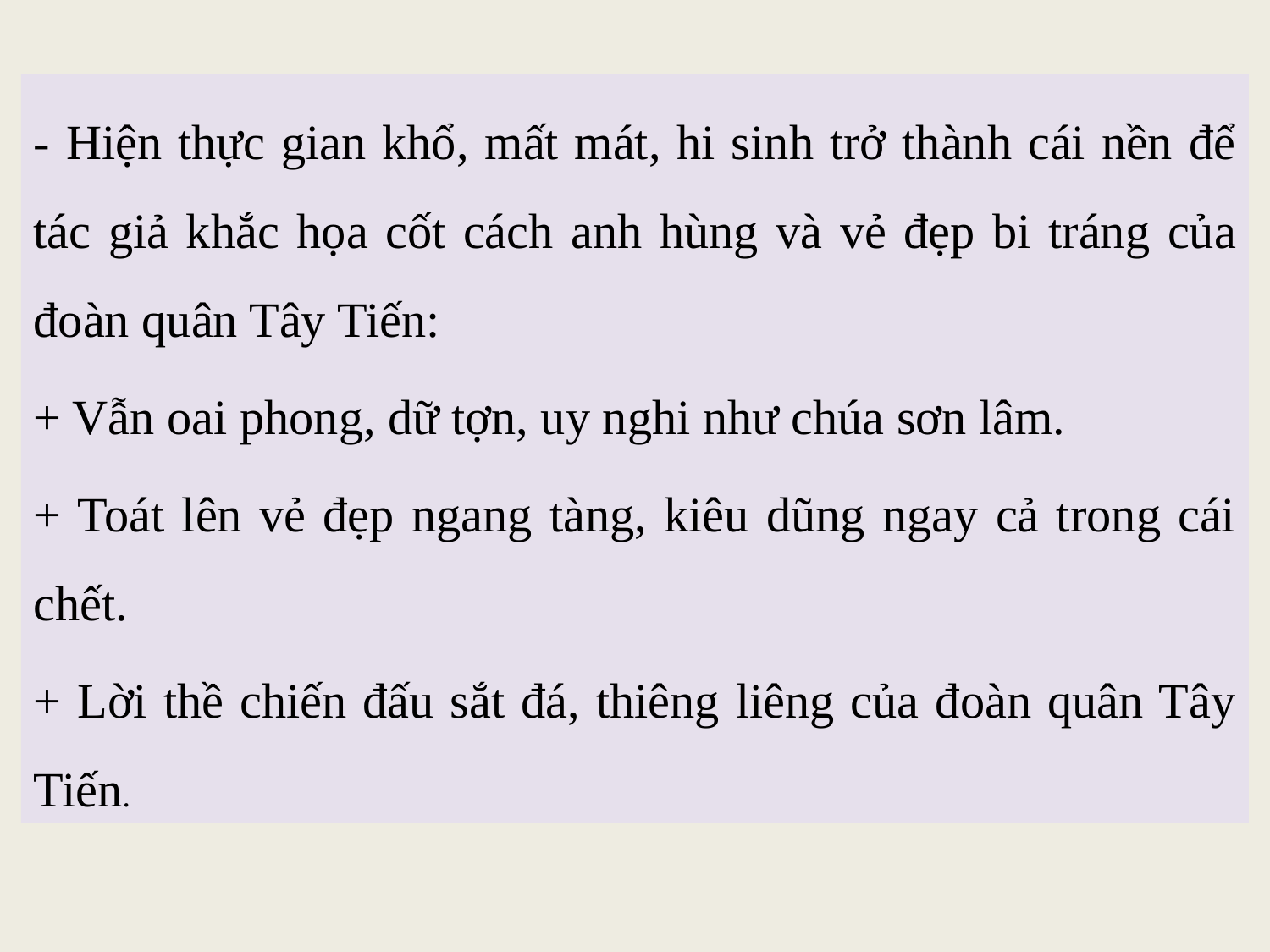

- Hiện thực gian khổ, mất mát, hi sinh trở thành cái nền để tác giả khắc họa cốt cách anh hùng và vẻ đẹp bi tráng của đoàn quân Tây Tiến:
+ Vẫn oai phong, dữ tợn, uy nghi như chúa sơn lâm.
+ Toát lên vẻ đẹp ngang tàng, kiêu dũng ngay cả trong cái chết.
+ Lời thề chiến đấu sắt đá, thiêng liêng của đoàn quân Tây Tiến.